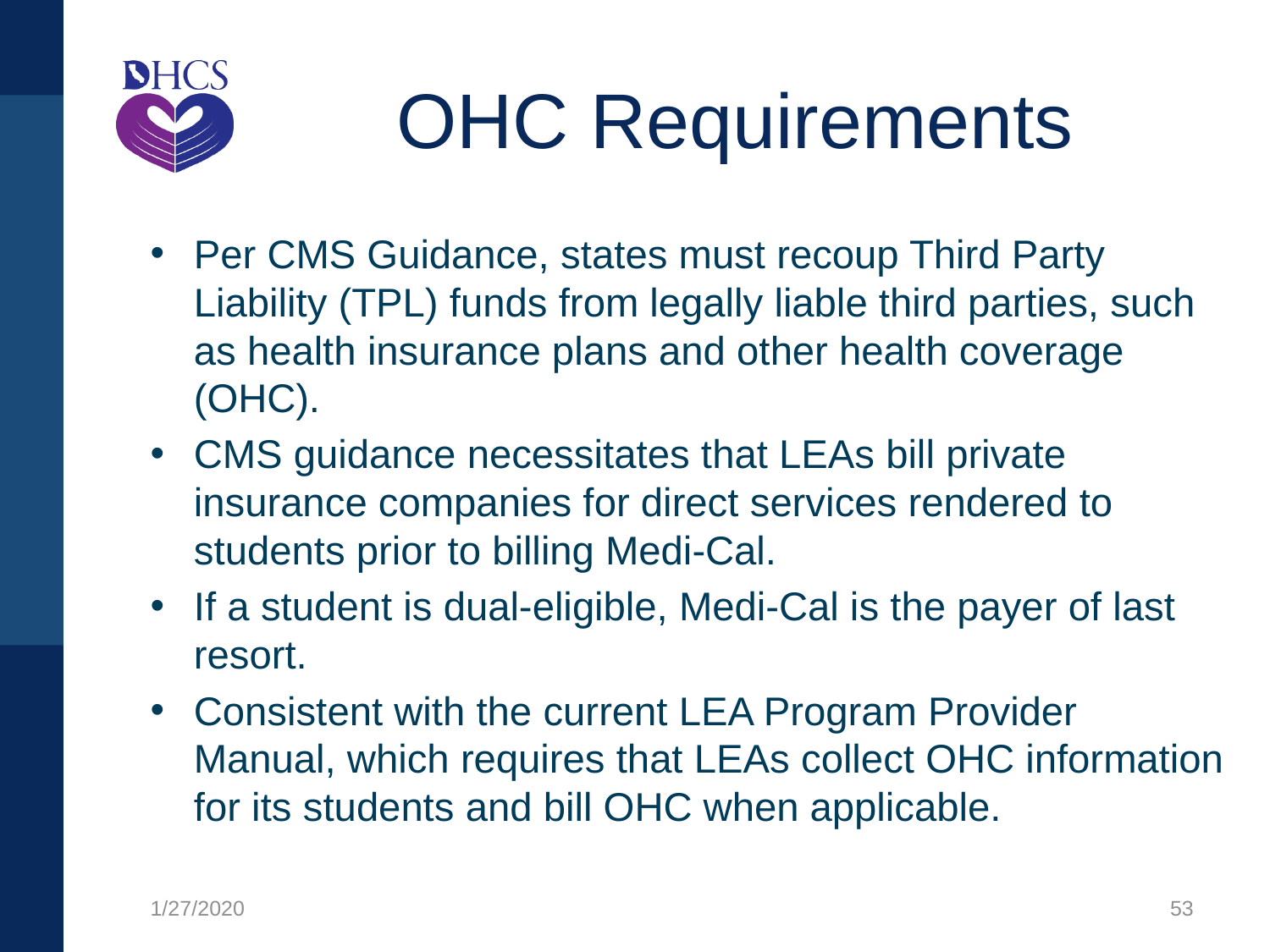

# OHC Requirements
Per CMS Guidance, states must recoup Third Party Liability (TPL) funds from legally liable third parties, such as health insurance plans and other health coverage (OHC).
CMS guidance necessitates that LEAs bill private insurance companies for direct services rendered to students prior to billing Medi-Cal.
If a student is dual-eligible, Medi-Cal is the payer of last resort.
Consistent with the current LEA Program Provider Manual, which requires that LEAs collect OHC information for its students and bill OHC when applicable.

1/27/2020
53